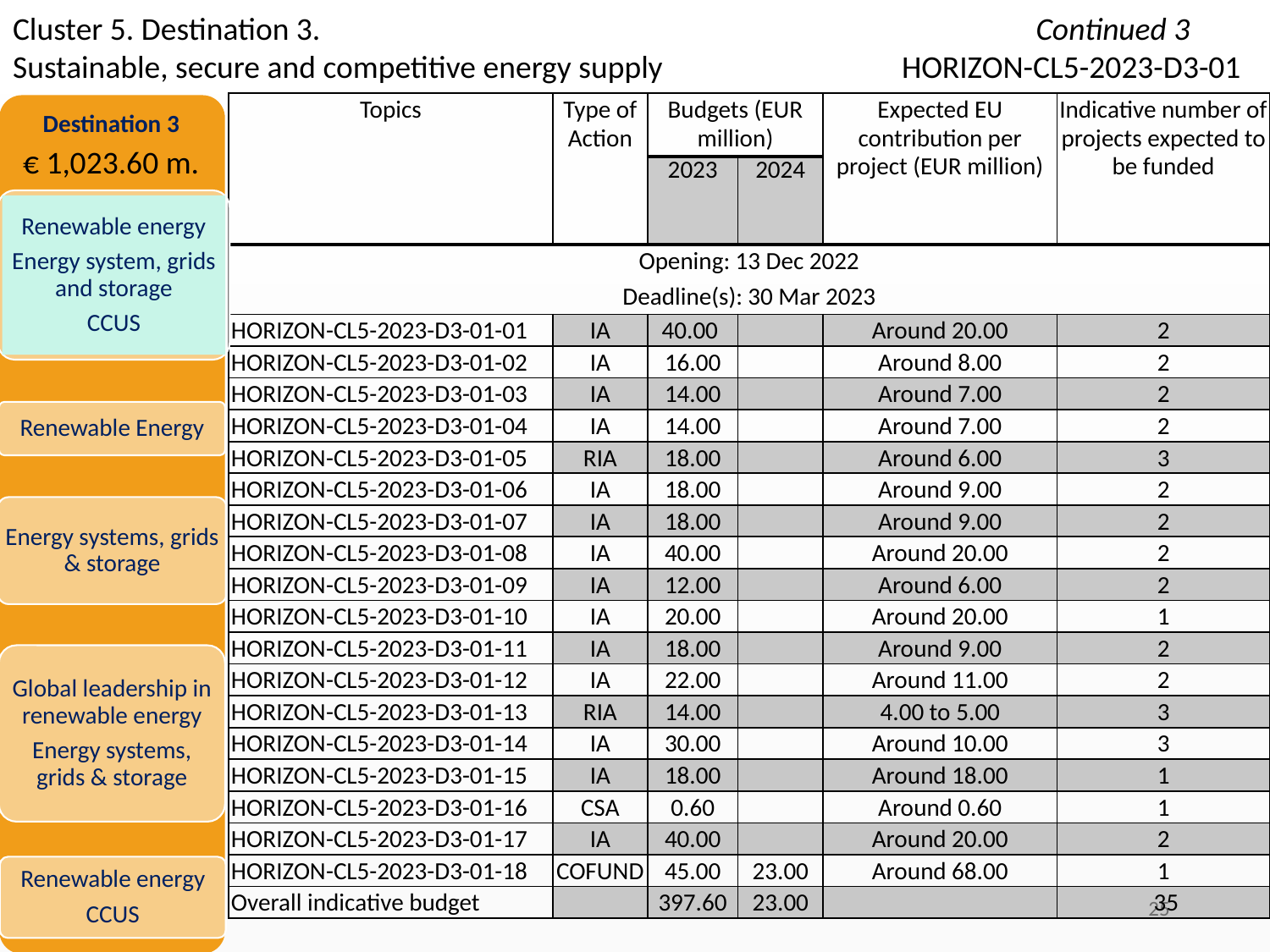

Cluster 5. Destination 3.						 Continued 3
Sustainable, secure and competitive energy supply		HORIZON-CL5-2023-D3-01
| Topics | Type of Action | Budgets (EUR million) |  | Expected EU contribution per project (EUR million) | Indicative number of projects expected to be funded |
| --- | --- | --- | --- | --- | --- |
|  |  | 2023 | 2024 |  |  |
| Opening: 13 Dec 2022 Deadline(s): 30 Mar 2023 |  |  |  |  |  |
| HORIZON-CL5-2023-D3-01-01 | IA | 40.00 |  | Around 20.00 | 2 |
| HORIZON-CL5-2023-D3-01-02 | IA | 16.00 |  | Around 8.00 | 2 |
| HORIZON-CL5-2023-D3-01-03 | IA | 14.00 |  | Around 7.00 | 2 |
| HORIZON-CL5-2023-D3-01-04 | IA | 14.00 |  | Around 7.00 | 2 |
| HORIZON-CL5-2023-D3-01-05 | RIA | 18.00 |  | Around 6.00 | 3 |
| HORIZON-CL5-2023-D3-01-06 | IA | 18.00 |  | Around 9.00 | 2 |
| HORIZON-CL5-2023-D3-01-07 | IA | 18.00 |  | Around 9.00 | 2 |
| HORIZON-CL5-2023-D3-01-08 | IA | 40.00 |  | Around 20.00 | 2 |
| HORIZON-CL5-2023-D3-01-09 | IA | 12.00 |  | Around 6.00 | 2 |
| HORIZON-CL5-2023-D3-01-10 | IA | 20.00 |  | Around 20.00 | 1 |
| HORIZON-CL5-2023-D3-01-11 | IA | 18.00 |  | Around 9.00 | 2 |
| HORIZON-CL5-2023-D3-01-12 | IA | 22.00 |  | Around 11.00 | 2 |
| HORIZON-CL5-2023-D3-01-13 | RIA | 14.00 |  | 4.00 to 5.00 | 3 |
| HORIZON-CL5-2023-D3-01-14 | IA | 30.00 |  | Around 10.00 | 3 |
| HORIZON-CL5-2023-D3-01-15 | IA | 18.00 |  | Around 18.00 | 1 |
| HORIZON-CL5-2023-D3-01-16 | CSA | 0.60 |  | Around 0.60 | 1 |
| HORIZON-CL5-2023-D3-01-17 | IA | 40.00 |  | Around 20.00 | 2 |
| HORIZON-CL5-2023-D3-01-18 | COFUND | 45.00 | 23.00 | Around 68.00 | 1 |
| Overall indicative budget |  | 397.60 | 23.00 |  | 35 |

Destination 3
€ 1,023.60 m.

Renewable energy
Energy system, grids and storage
CCUS

Renewable Energy

Energy systems, grids & storage

Global leadership in renewable energy
Energy systems, grids & storage

Renewable energy
CCUS
25